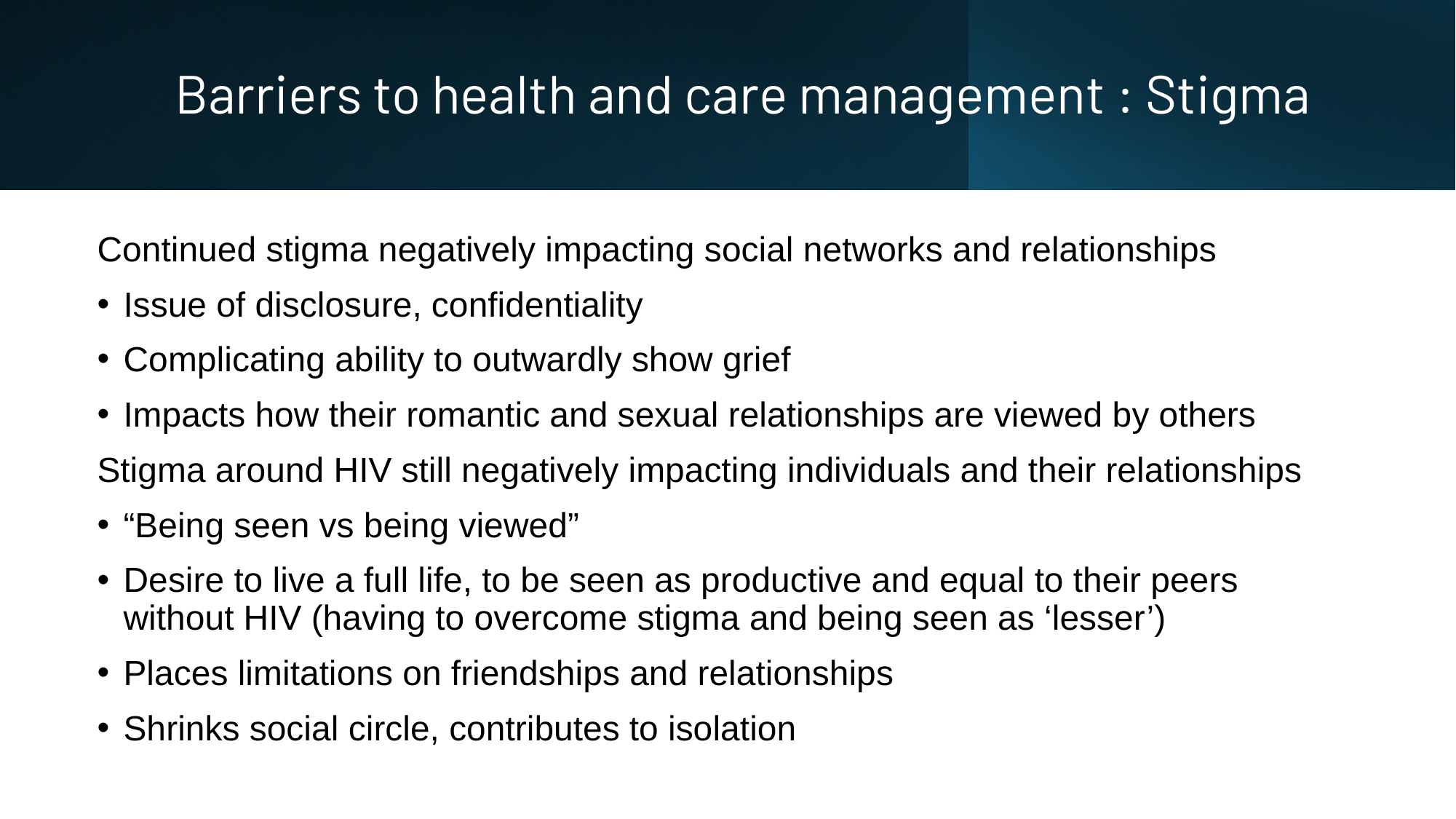

# Barriers to health and care management : Stigma
Continued stigma negatively impacting social networks and relationships
Issue of disclosure, confidentiality
Complicating ability to outwardly show grief
Impacts how their romantic and sexual relationships are viewed by others
Stigma around HIV still negatively impacting individuals and their relationships
“Being seen vs being viewed”
Desire to live a full life, to be seen as productive and equal to their peers without HIV (having to overcome stigma and being seen as ‘lesser’)
Places limitations on friendships and relationships
Shrinks social circle, contributes to isolation